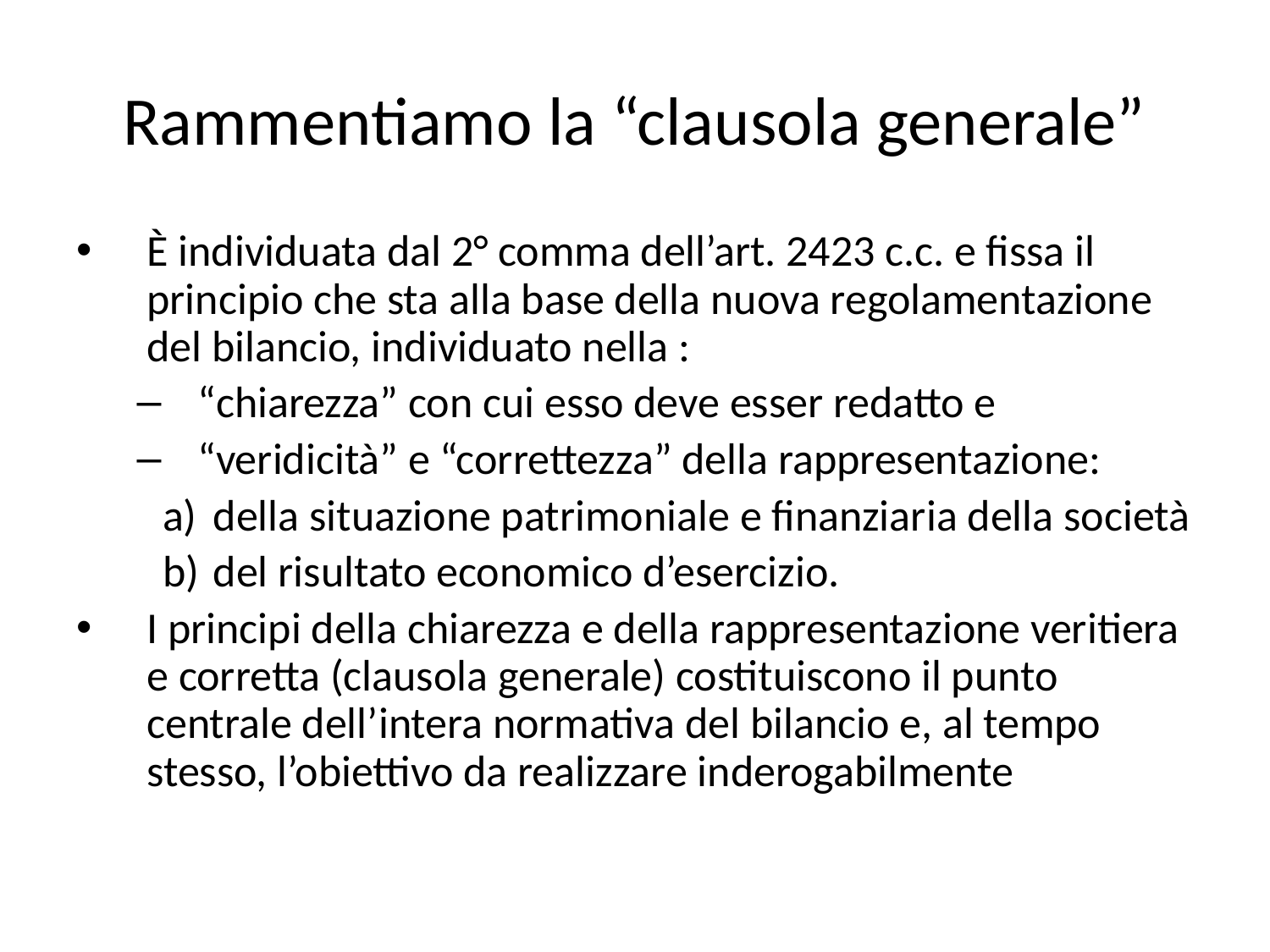

# Rammentiamo la “clausola generale”
È individuata dal 2° comma dell’art. 2423 c.c. e fissa il principio che sta alla base della nuova regolamentazione del bilancio, individuato nella :
“chiarezza” con cui esso deve esser redatto e
“veridicità” e “correttezza” della rappresentazione:
della situazione patrimoniale e finanziaria della società
del risultato economico d’esercizio.
I principi della chiarezza e della rappresentazione veritiera e corretta (clausola generale) costituiscono il punto centrale dell’intera normativa del bilancio e, al tempo stesso, l’obiettivo da realizzare inderogabilmente